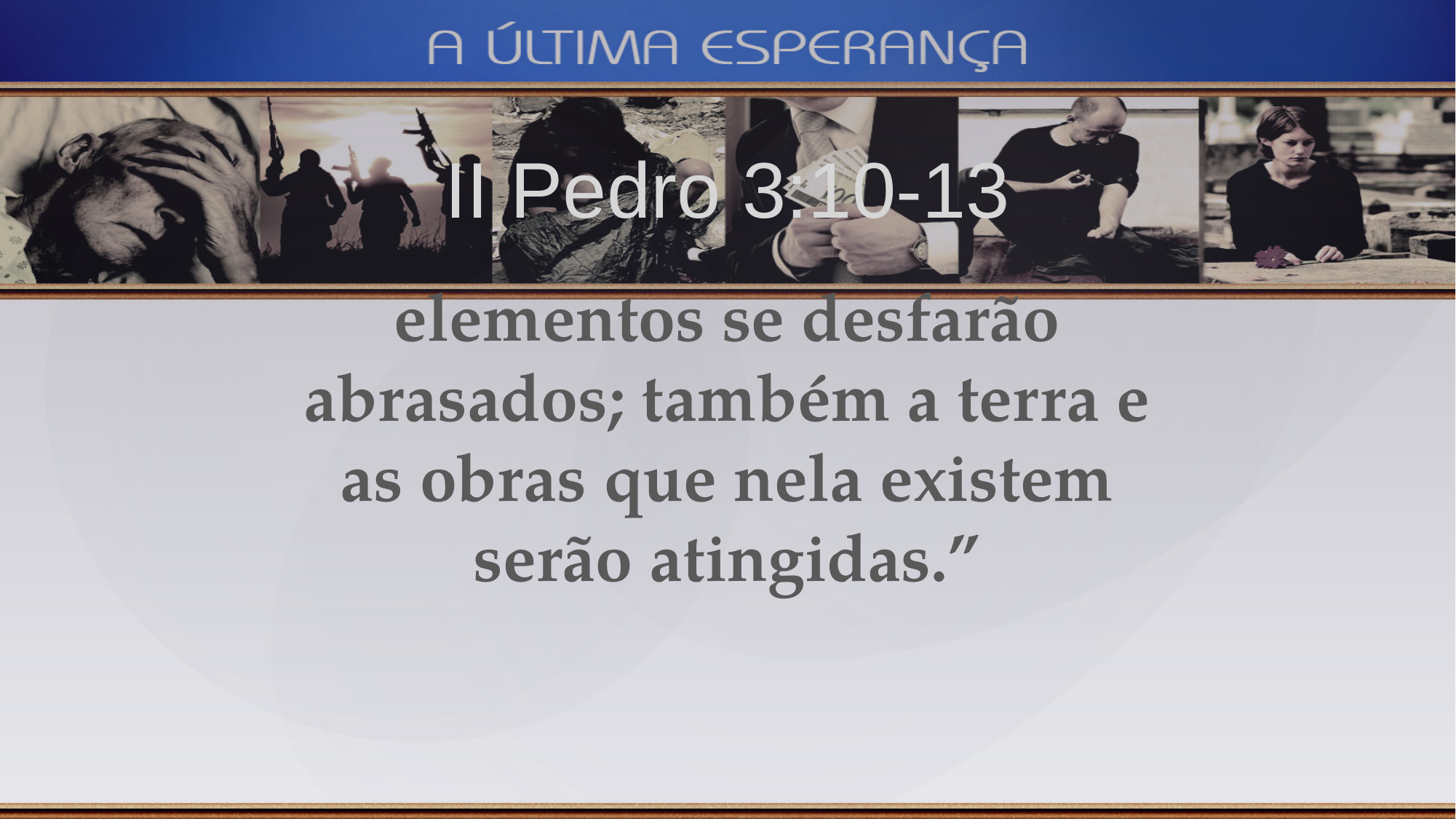

II Pedro 3:10-13

elementos se desfarão abrasados; também a terra e as obras que nela existem serão atingidas.”